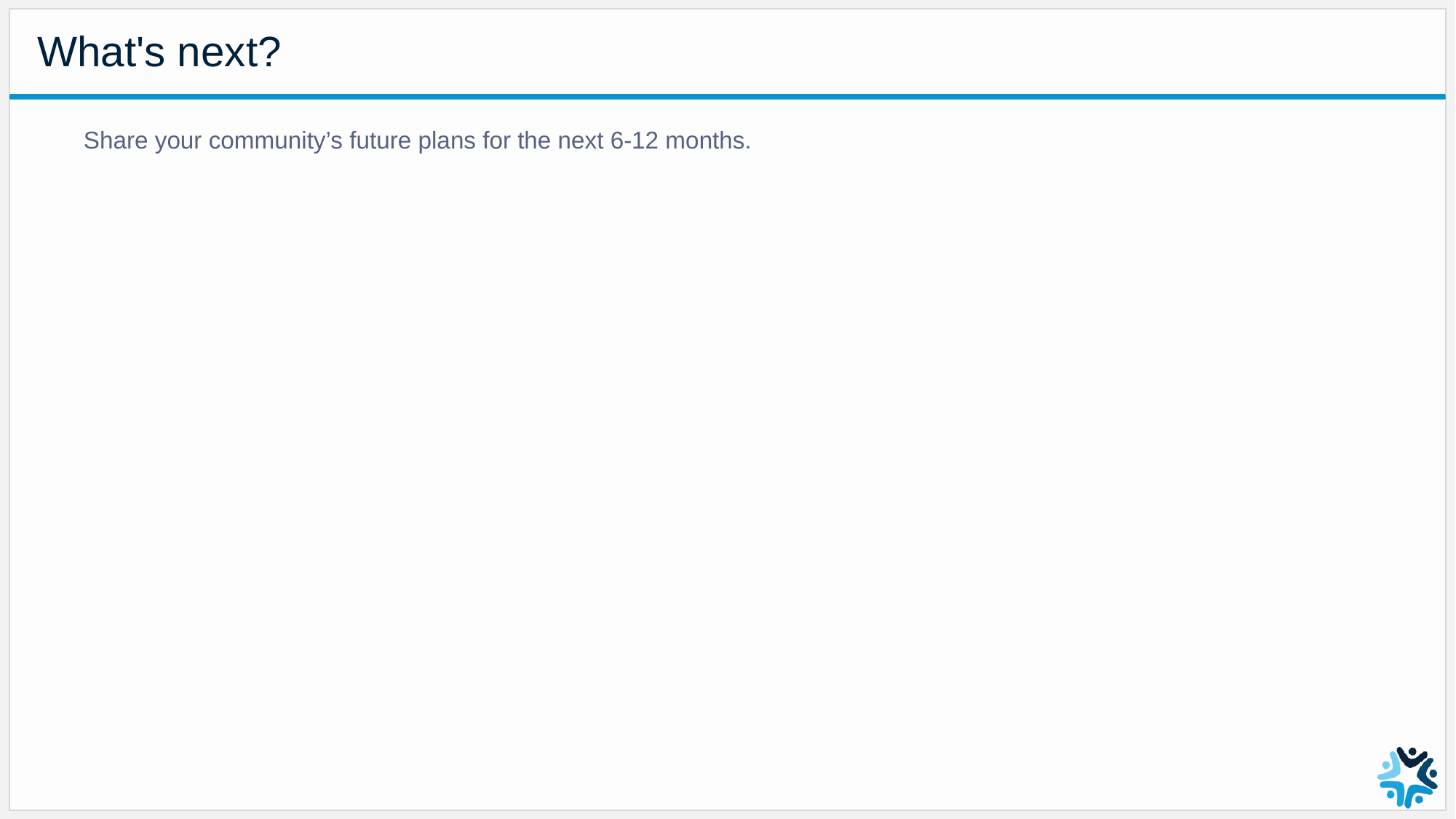

# What's next?
Share your community’s future plans for the next 6-12 months.